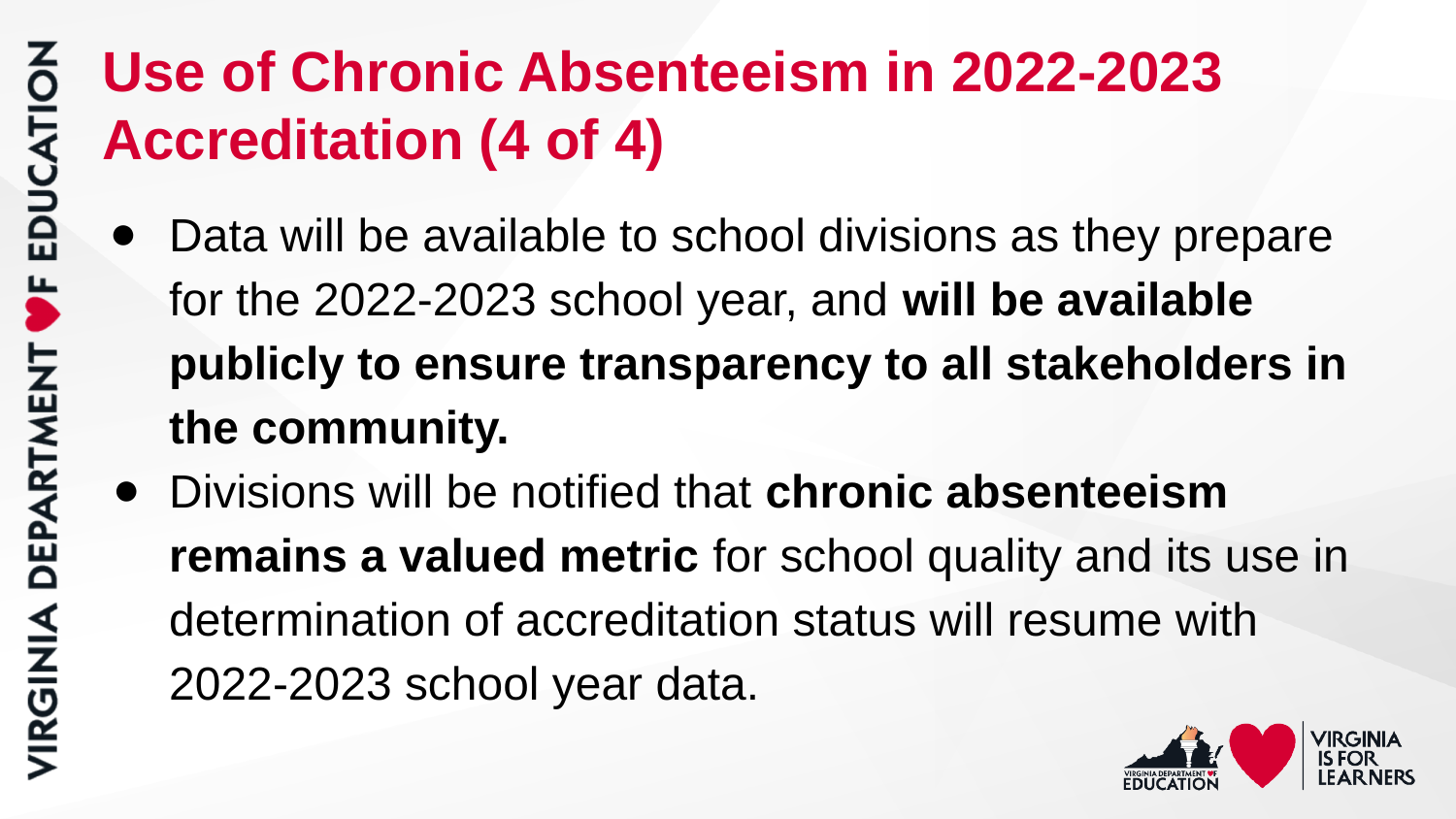

# Use of Chronic Absenteeism in 2022-2023 Accreditation (4 of 4)
Data will be available to school divisions as they prepare for the 2022-2023 school year, and will be available publicly to ensure transparency to all stakeholders in the community.
Divisions will be notified that chronic absenteeism remains a valued metric for school quality and its use in determination of accreditation status will resume with 2022-2023 school year data.